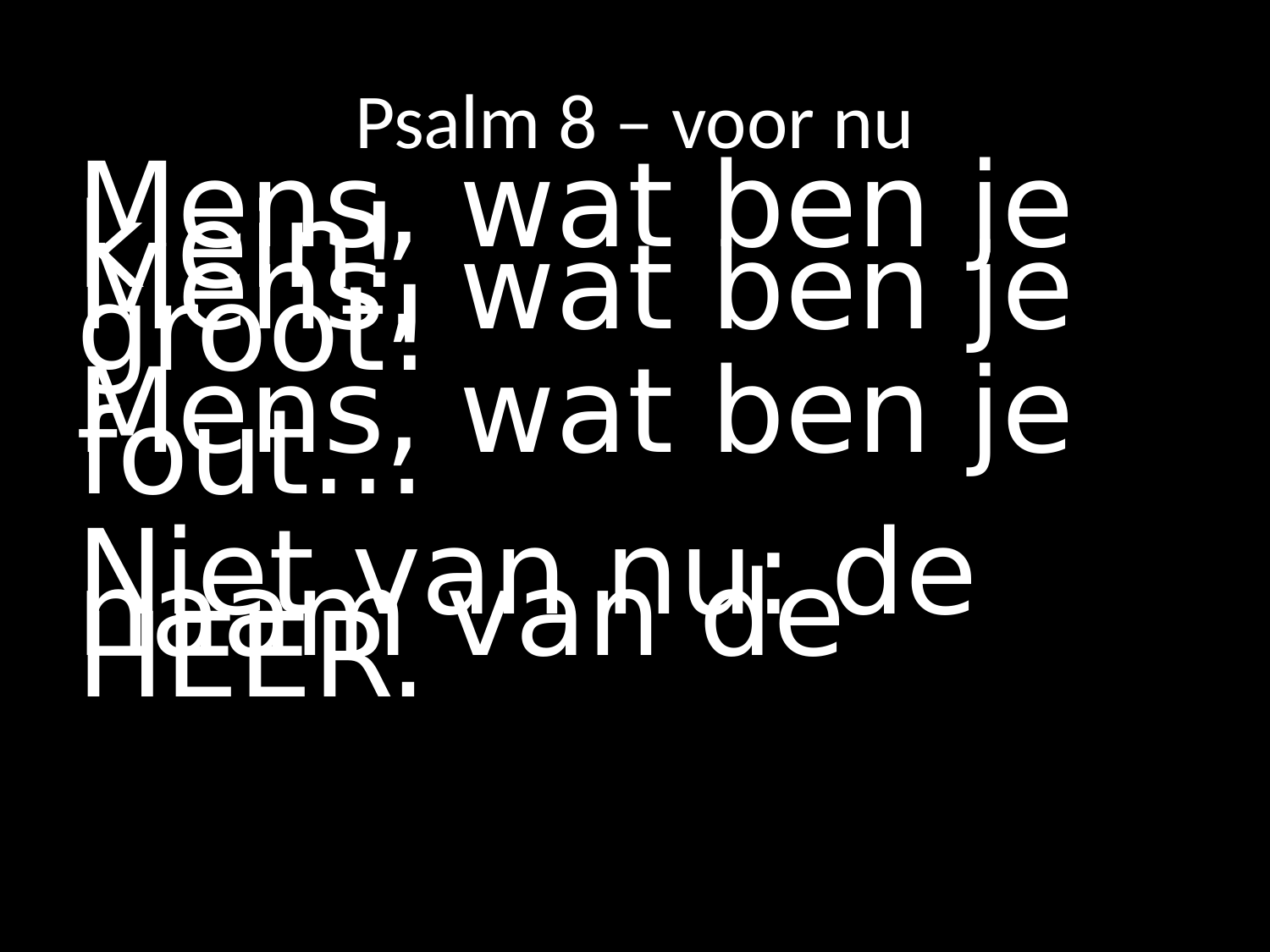

# Psalm 8 – voor nu
Mens, wat ben je klein!
Mens, wat ben je groot!

Mens, wat ben je fout…

Niet van nu: de naam van de Heer.